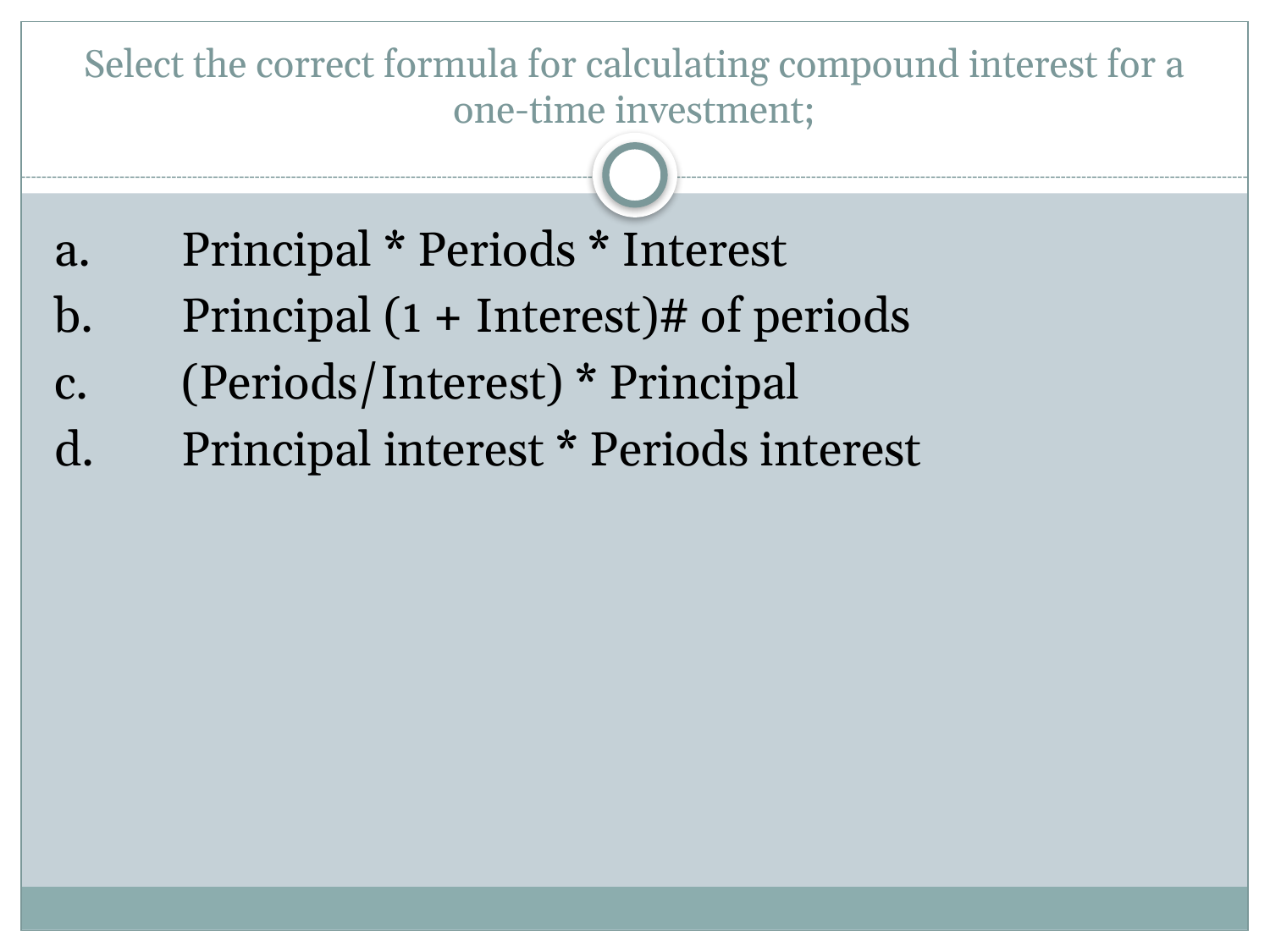

# Select the correct formula for calculating compound interest for a one-time investment;
a.	Principal * Periods * Interest
b.	Principal (1 + Interest)# of periods
c.	(Periods/Interest) * Principal
d.	Principal interest * Periods interest